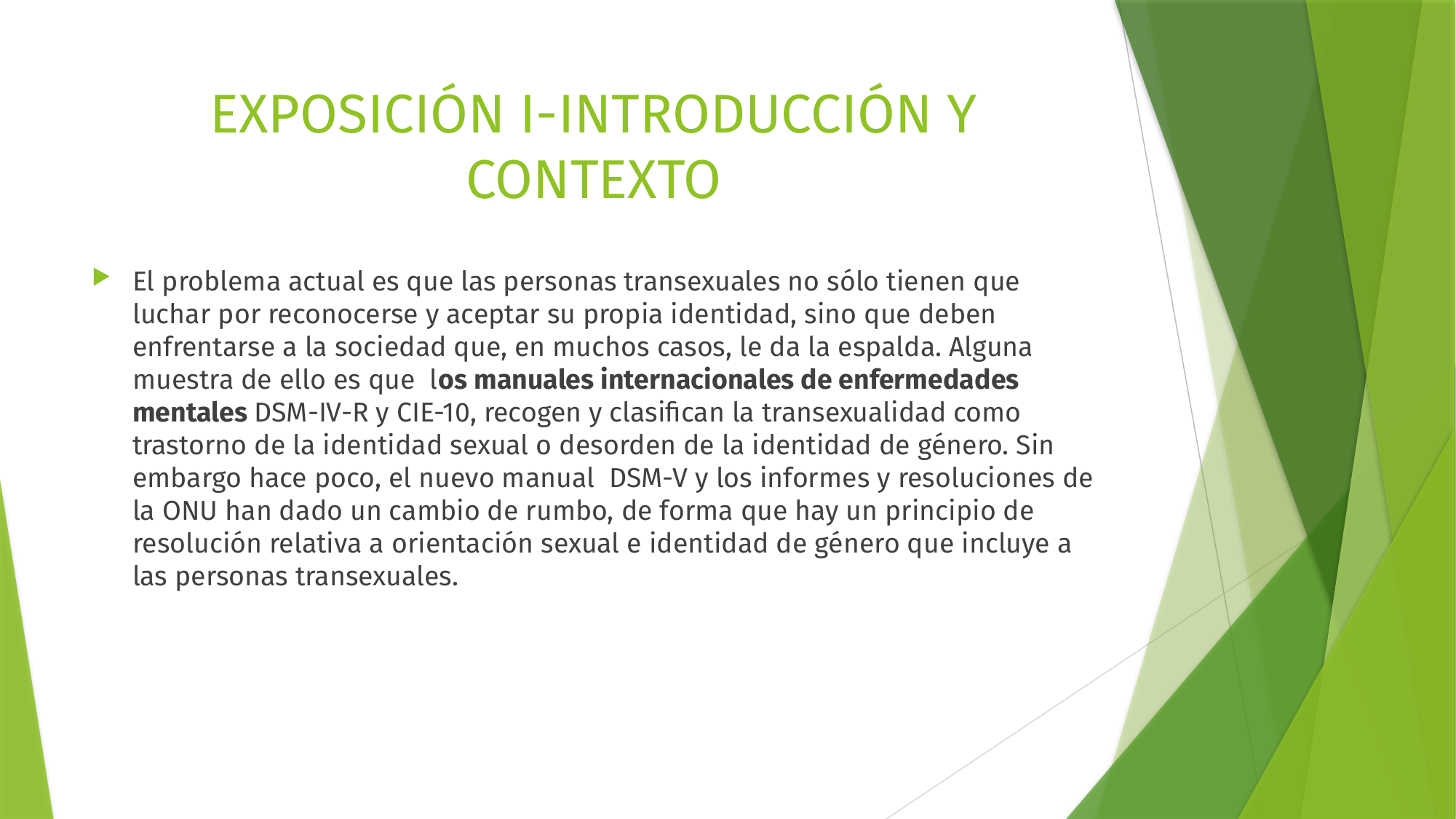

# EXPOSICIÓN I-INTRODUCCIÓN Y CONTEXTO
El problema actual es que las personas transexuales no sólo tienen que luchar por reconocerse y aceptar su propia identidad, sino que deben enfrentarse a la sociedad que, en muchos casos, le da la espalda. Alguna muestra de ello es que  los manuales internacionales de enfermedades mentales DSM-IV-R y CIE-10, recogen y clasifican la transexualidad como trastorno de la identidad sexual o desorden de la identidad de género. Sin embargo hace poco, el nuevo manual  DSM-V y los informes y resoluciones de la ONU han dado un cambio de rumbo, de forma que hay un principio de resolución relativa a orientación sexual e identidad de género que incluye a las personas transexuales.